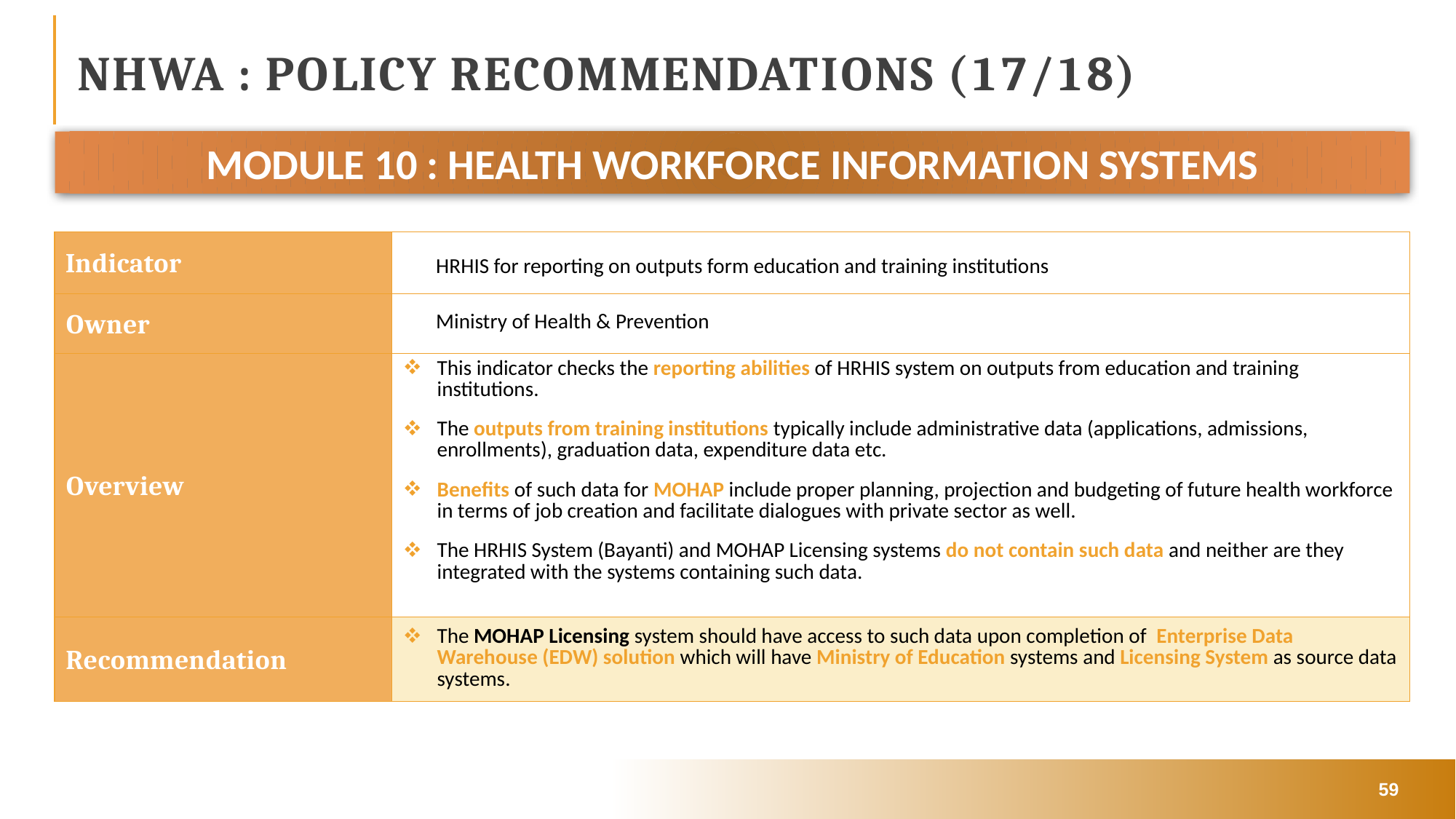

# NHWA : POLICY RECOMMENDATIONS (17/18)
MODULE 10 : HEALTH WORKFORCE INFORMATION SYSTEMS
| Indicator | HRHIS for reporting on outputs form education and training institutions |
| --- | --- |
| Owner | Ministry of Health & Prevention |
| Overview | This indicator checks the reporting abilities of HRHIS system on outputs from education and training institutions. The outputs from training institutions typically include administrative data (applications, admissions, enrollments), graduation data, expenditure data etc. Benefits of such data for MOHAP include proper planning, projection and budgeting of future health workforce in terms of job creation and facilitate dialogues with private sector as well. The HRHIS System (Bayanti) and MOHAP Licensing systems do not contain such data and neither are they integrated with the systems containing such data. |
| Recommendation | The MOHAP Licensing system should have access to such data upon completion of Enterprise Data Warehouse (EDW) solution which will have Ministry of Education systems and Licensing System as source data systems. |
59